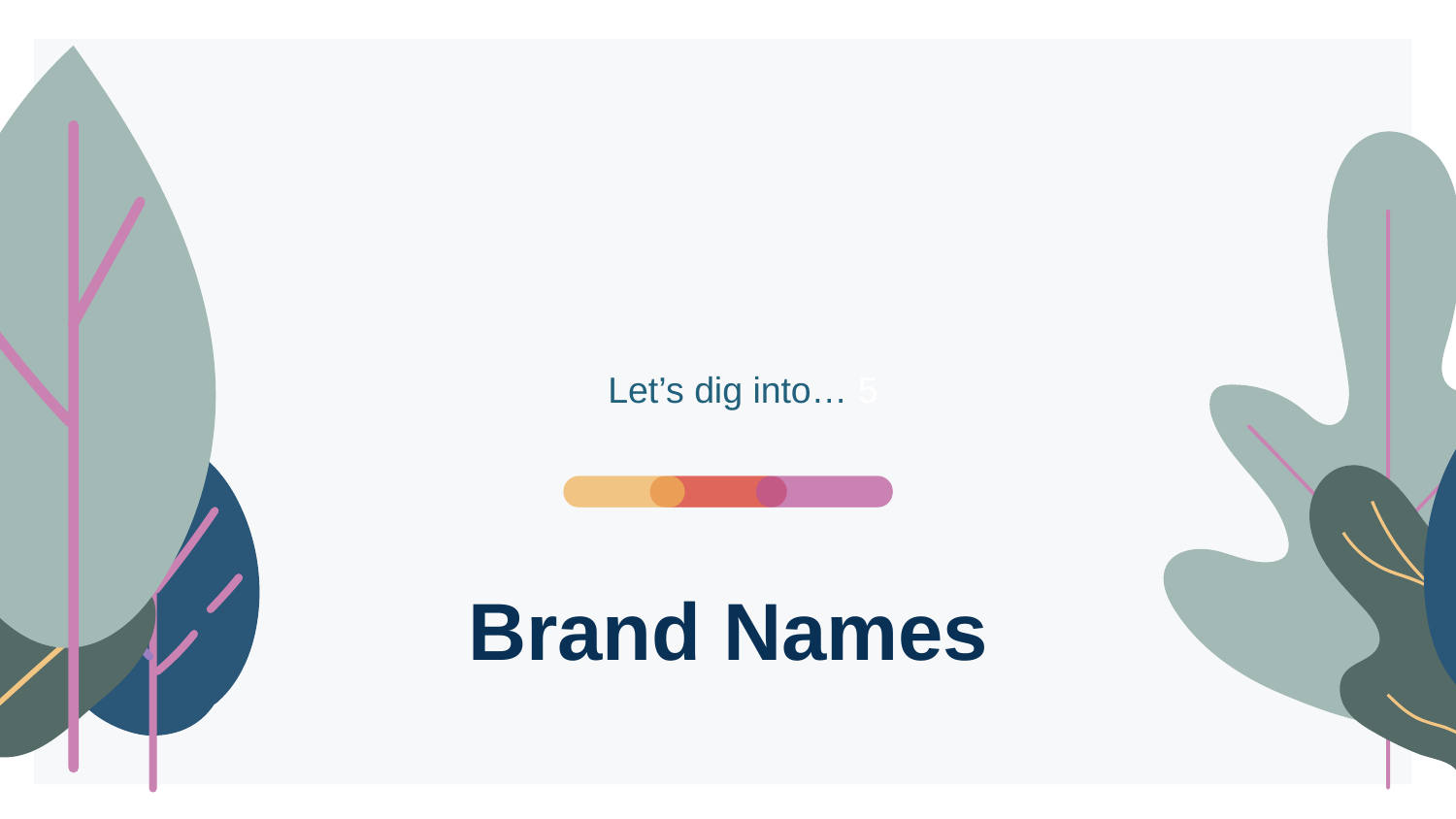

# Let’s dig into… 5
Brand Names